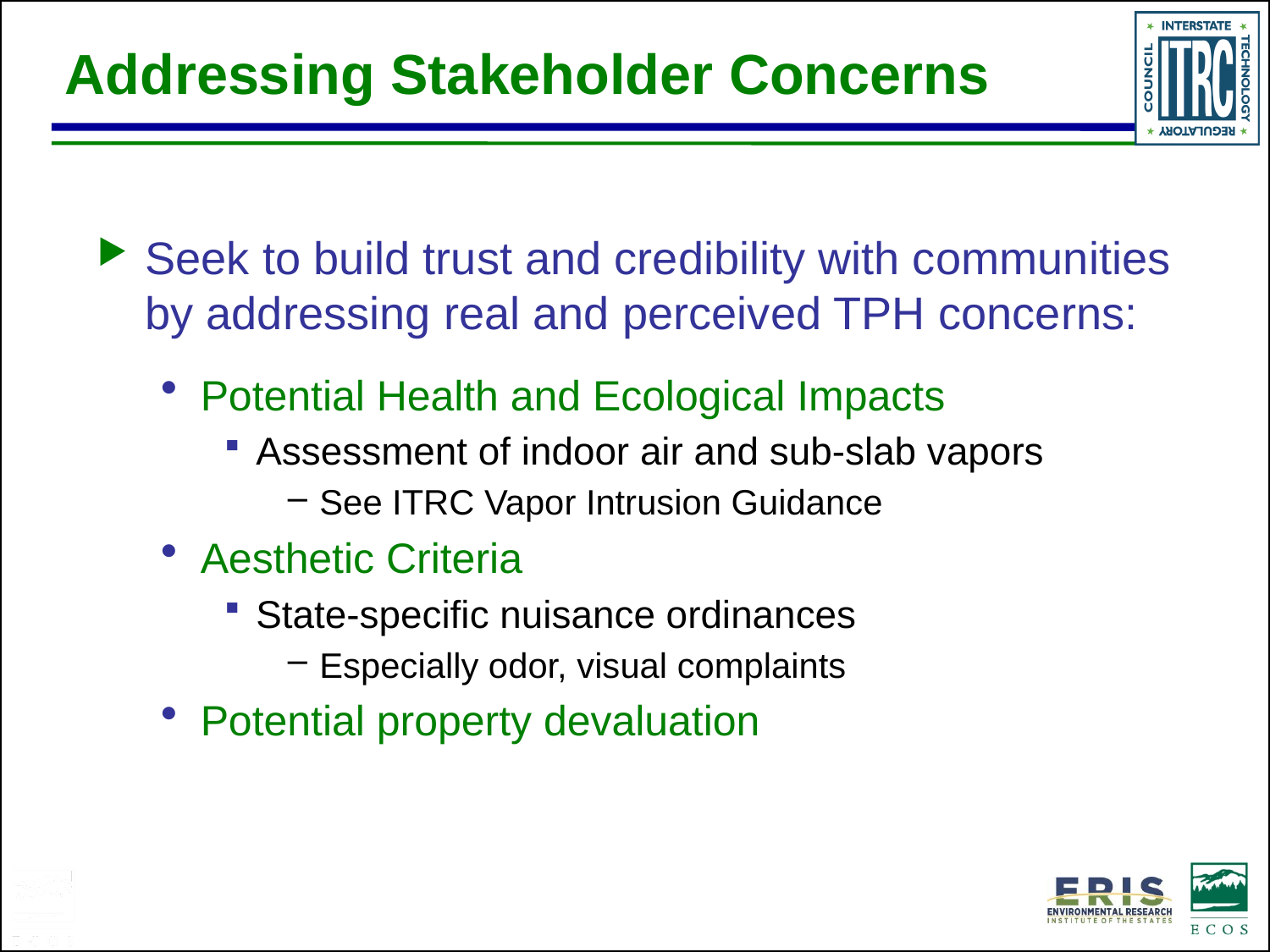

Addressing Stakeholder Concerns
Seek to build trust and credibility with communities by addressing real and perceived TPH concerns:
Potential Health and Ecological Impacts
Assessment of indoor air and sub-slab vapors
See ITRC Vapor Intrusion Guidance
Aesthetic Criteria
State-specific nuisance ordinances
Especially odor, visual complaints
Potential property devaluation